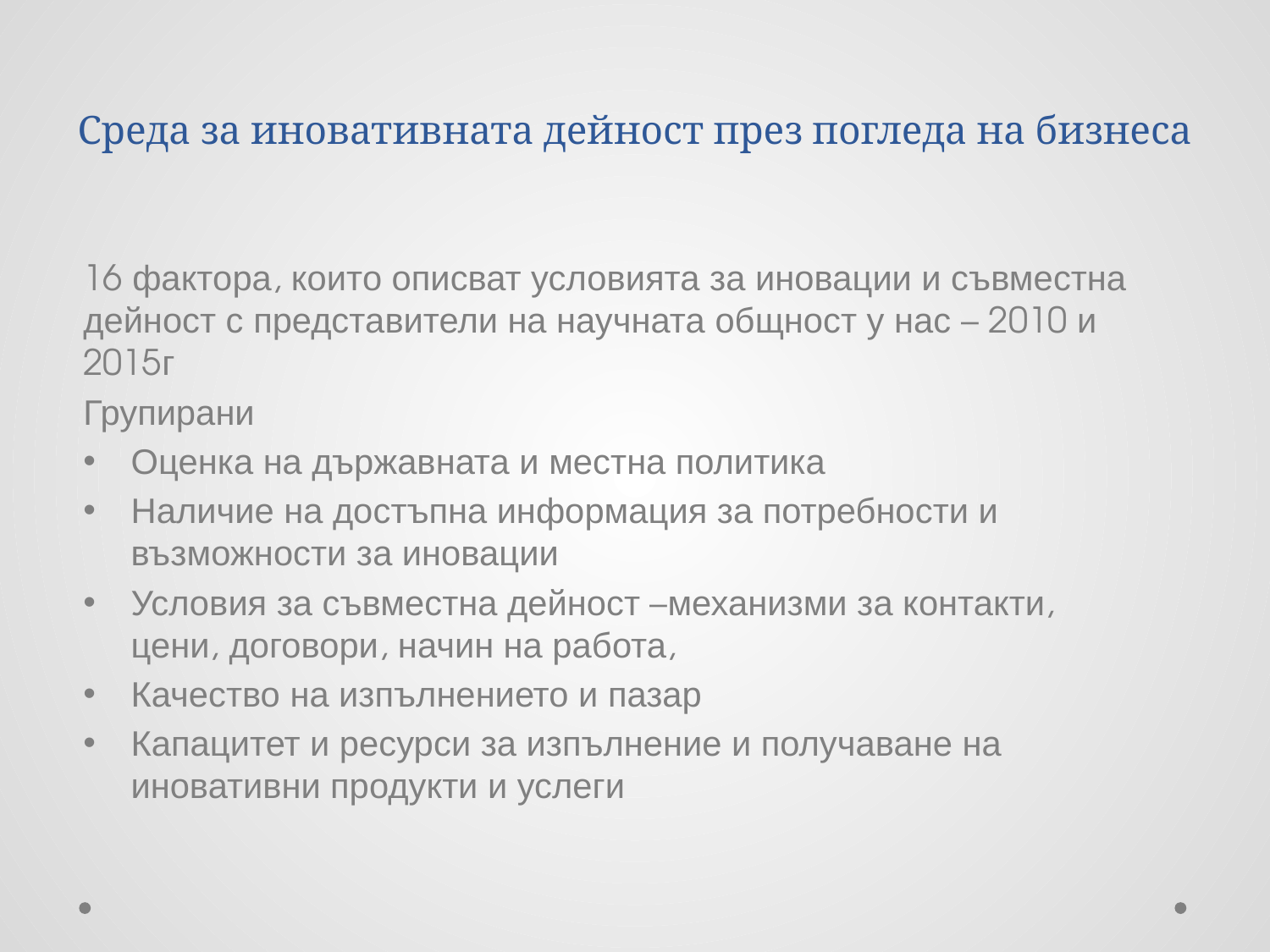

# Среда за иновативната дейност през погледа на бизнеса
16 фактора, които описват условията за иновации и съвместна дейност с представители на научната общност у нас – 2010 и 2015г
Групирани
Оценка на държавната и местна политика
Наличие на достъпна информация за потребности и възможности за иновации
Условия за съвместна дейност –механизми за контакти, цени, договори, начин на работа,
Качество на изпълнението и пазар
Капацитет и ресурси за изпълнение и получаване на иновативни продукти и услеги